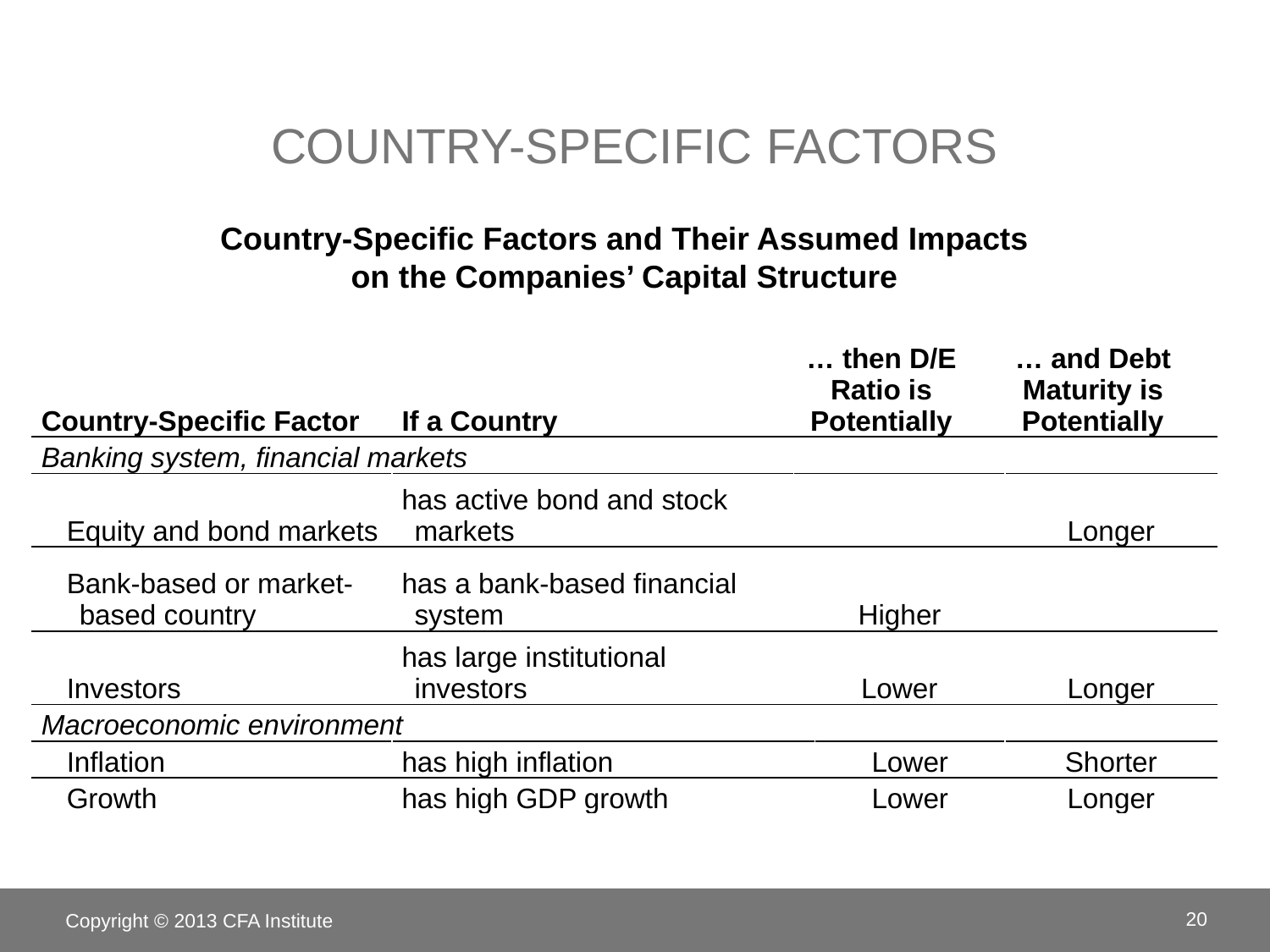

# Country-Specific factors
Country-Specific Factors and Their Assumed Impacts
on the Companies’ Capital Structure
| Country-Specific Factor | If a Country | … then D/E Ratio is Potentially |  | … and Debt Maturity is Potentially |  |
| --- | --- | --- | --- | --- | --- |
| Banking system, financial markets |  |  |  |  |  |
| Equity and bond markets | has active bond and stock markets |  |  |  | Longer |
| Bank-based or market-based country | has a bank-based financial system | Higher |  |  |  |
| Investors | has large institutional investors | Lower |  |  | Longer |
| Macroeconomic environment |  |  |  |  |  |
| Inflation | has high inflation |  | Lower |  | Shorter |
| Growth | has high GDP growth |  | Lower |  | Longer |
Copyright © 2013 CFA Institute
20